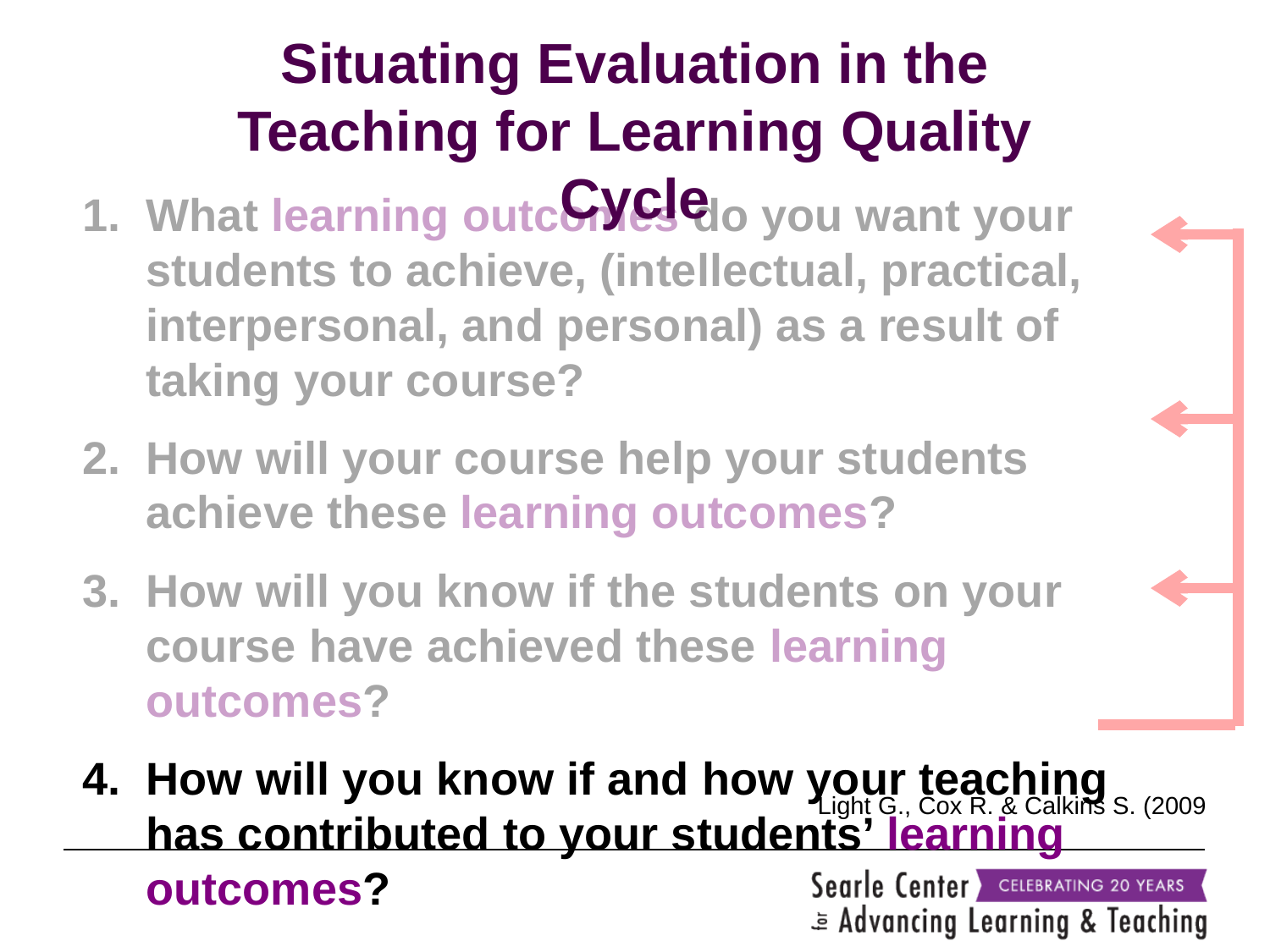

Situating Evaluation in the Teaching for Learning Quality Cycle
1.  What learning outcomes do you want your students to achieve, (intellectual, practical, interpersonal, and personal) as a result of taking your course?
2.  How will your course help your students achieve these learning outcomes?
3.  How will you know if the students on your course have achieved these learning outcomes?
4.  How will you know if and how your teaching has contributed to your students’ learning outcomes?
Light G., Cox R. & Calkins S. (2009